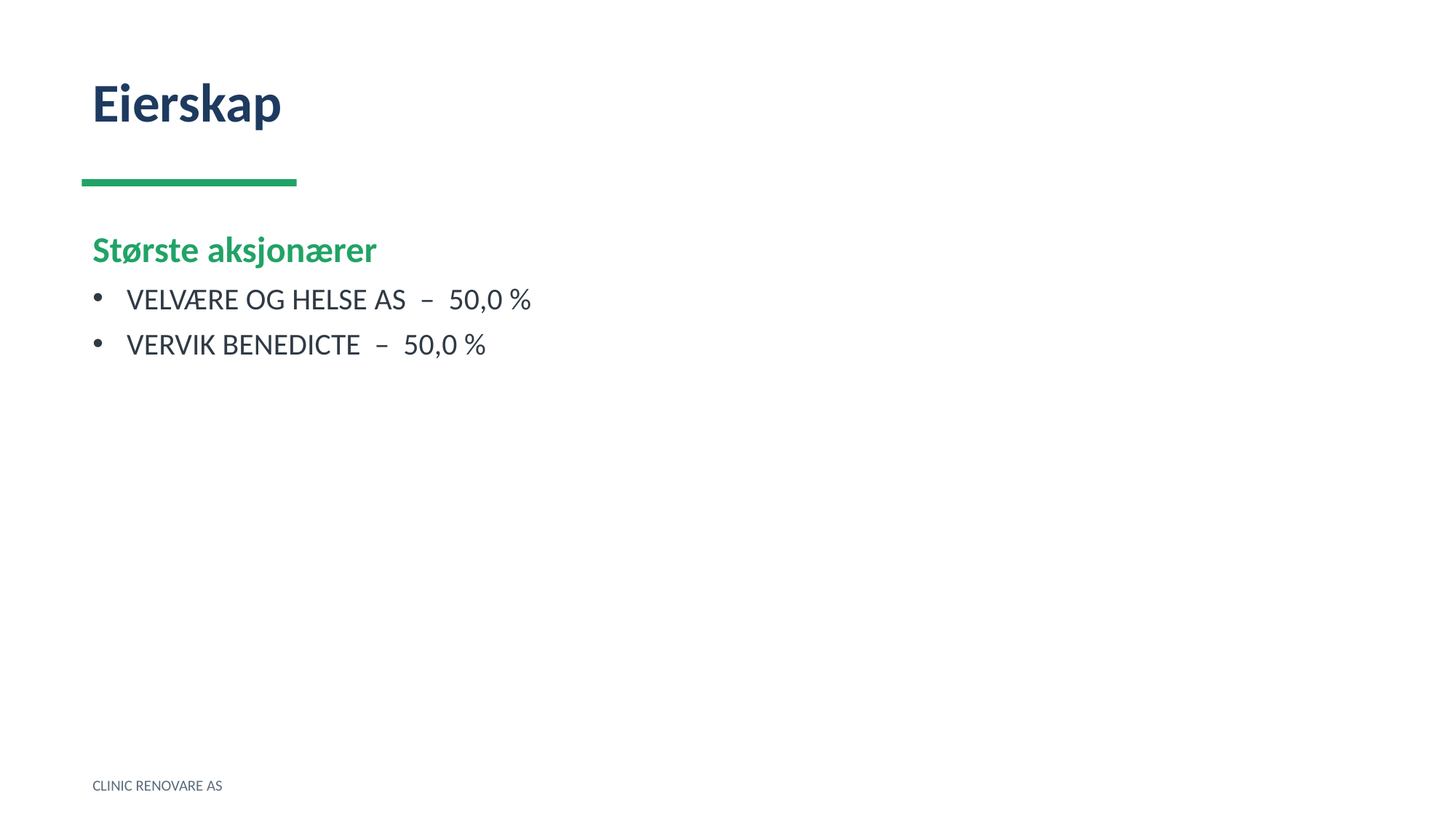

Eierskap

Største aksjonærer
VELVÆRE OG HELSE AS  –  50,0 %
VERVIK BENEDICTE  –  50,0 %
CLINIC RENOVARE AS